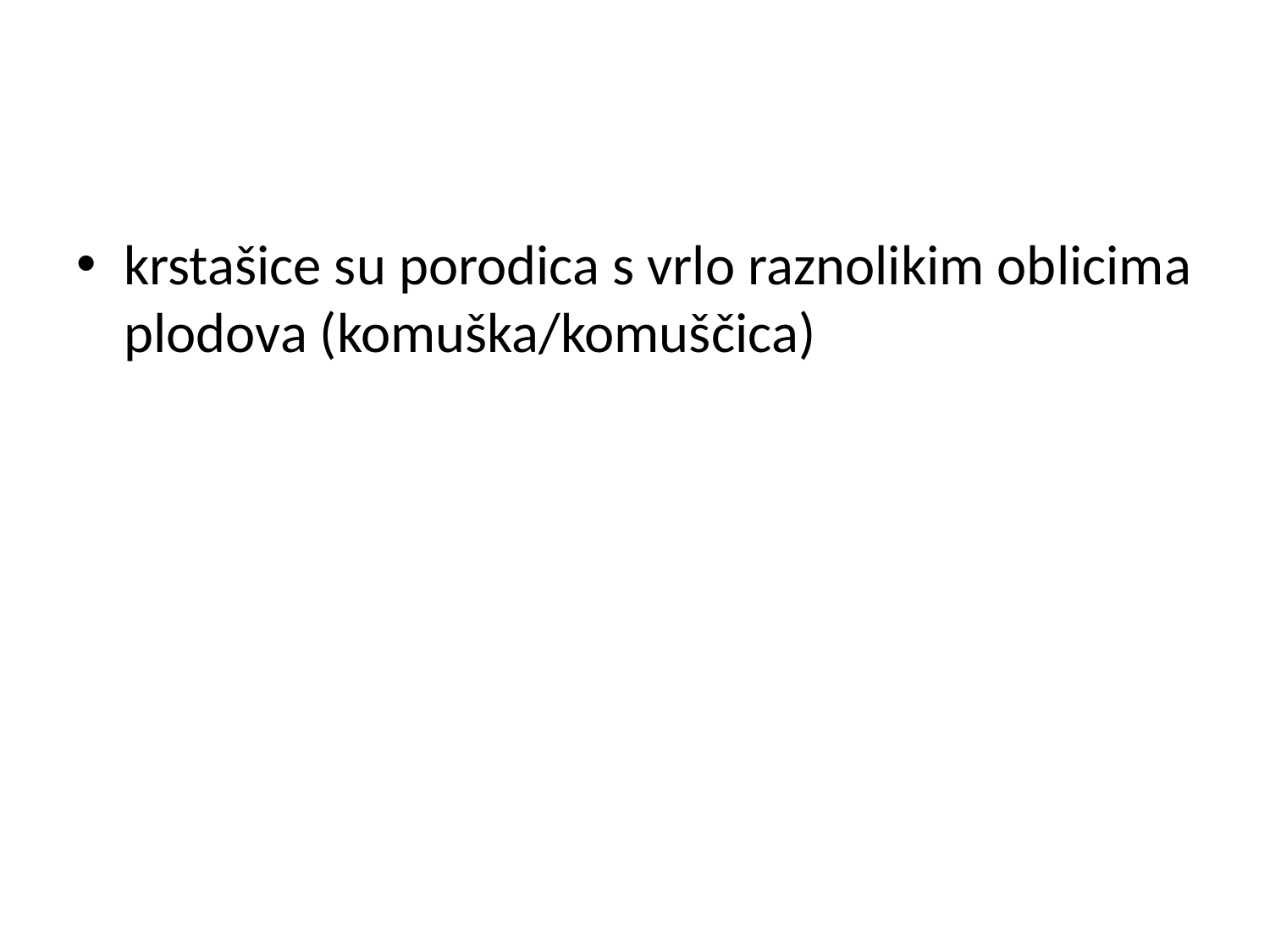

#
krstašice su porodica s vrlo raznolikim oblicima plodova (komuška/komuščica)